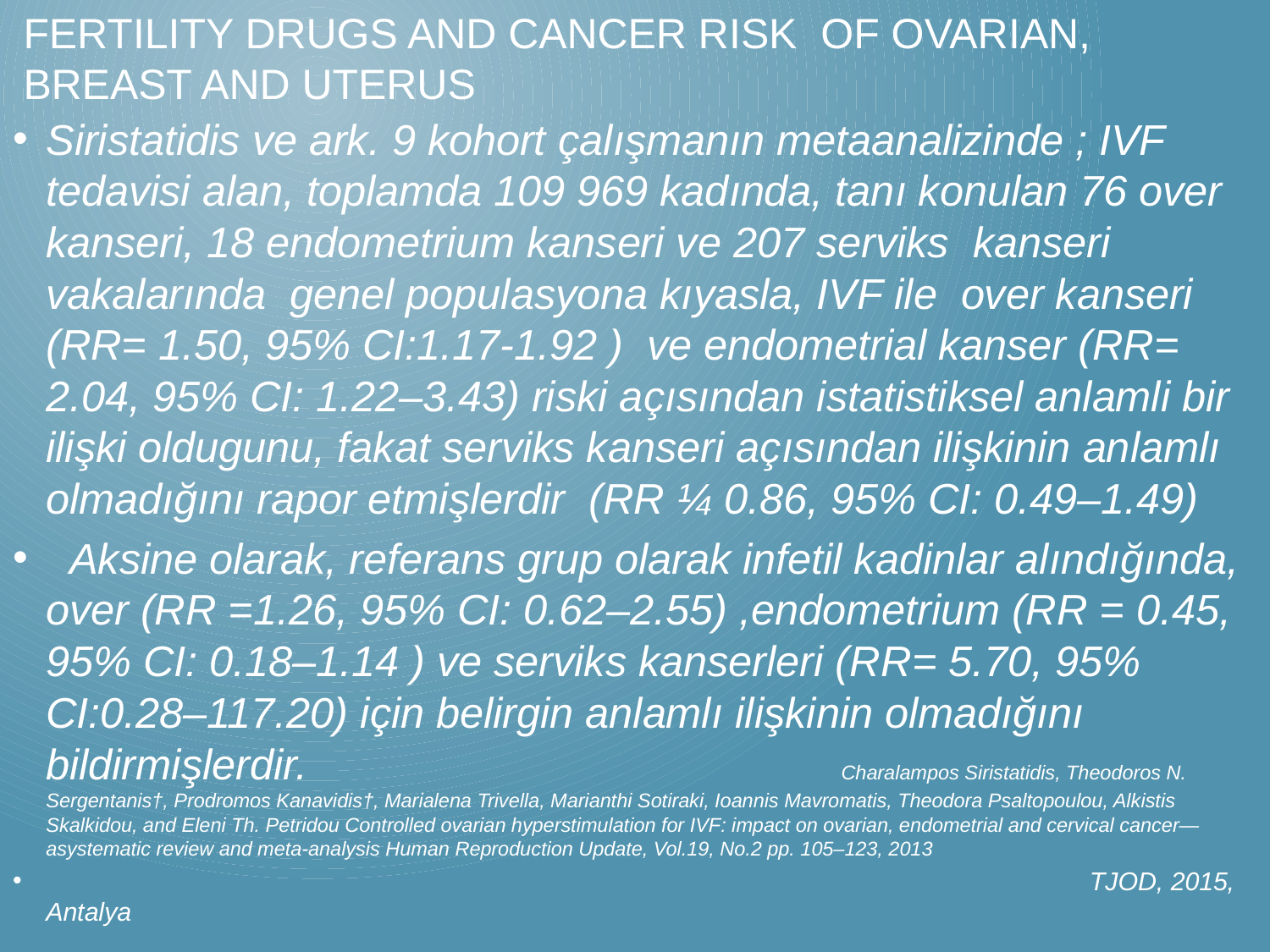

# FerTILIty Drugs And cancer RIsk  of OvarIan, breast and uterus
Siristatidis ve ark. 9 kohort çalışmanın metaanalizinde ; IVF tedavisi alan, toplamda 109 969 kadında, tanı konulan 76 over kanseri, 18 endometrium kanseri ve 207 serviks  kanseri   vakalarında  genel populasyona kıyasla, IVF ile  over kanseri (RR= 1.50, 95% CI:1.17-1.92 )  ve endometrial kanser (RR= 2.04, 95% CI: 1.22–3.43) riski açısından istatistiksel anlamli bir ilişki oldugunu, fakat serviks kanseri açısından ilişkinin anlamlı olmadığını rapor etmişlerdir  (RR ¼ 0.86, 95% CI: 0.49–1.49)
  Aksine olarak, referans grup olarak infetil kadinlar alındığında,  over (RR =1.26, 95% CI: 0.62–2.55) ,endometrium (RR = 0.45, 95% CI: 0.18–1.14 ) ve serviks kanserleri (RR= 5.70, 95% CI:0.28–117.20) için belirgin anlamlı ilişkinin olmadığını bildirmişlerdir.                                             Charalampos Siristatidis, Theodoros N. Sergentanis†, Prodromos Kanavidis†, Marialena Trivella, Marianthi Sotiraki, Ioannis Mavromatis, Theodora Psaltopoulou, Alkistis Skalkidou, and Eleni Th. Petridou Controlled ovarian hyperstimulation for IVF: impact on ovarian, endometrial and cervical cancer—asystematic review and meta-analysis Human Reproduction Update, Vol.19, No.2 pp. 105–123, 2013
                                                                                                                                                 TJOD, 2015, Antalya